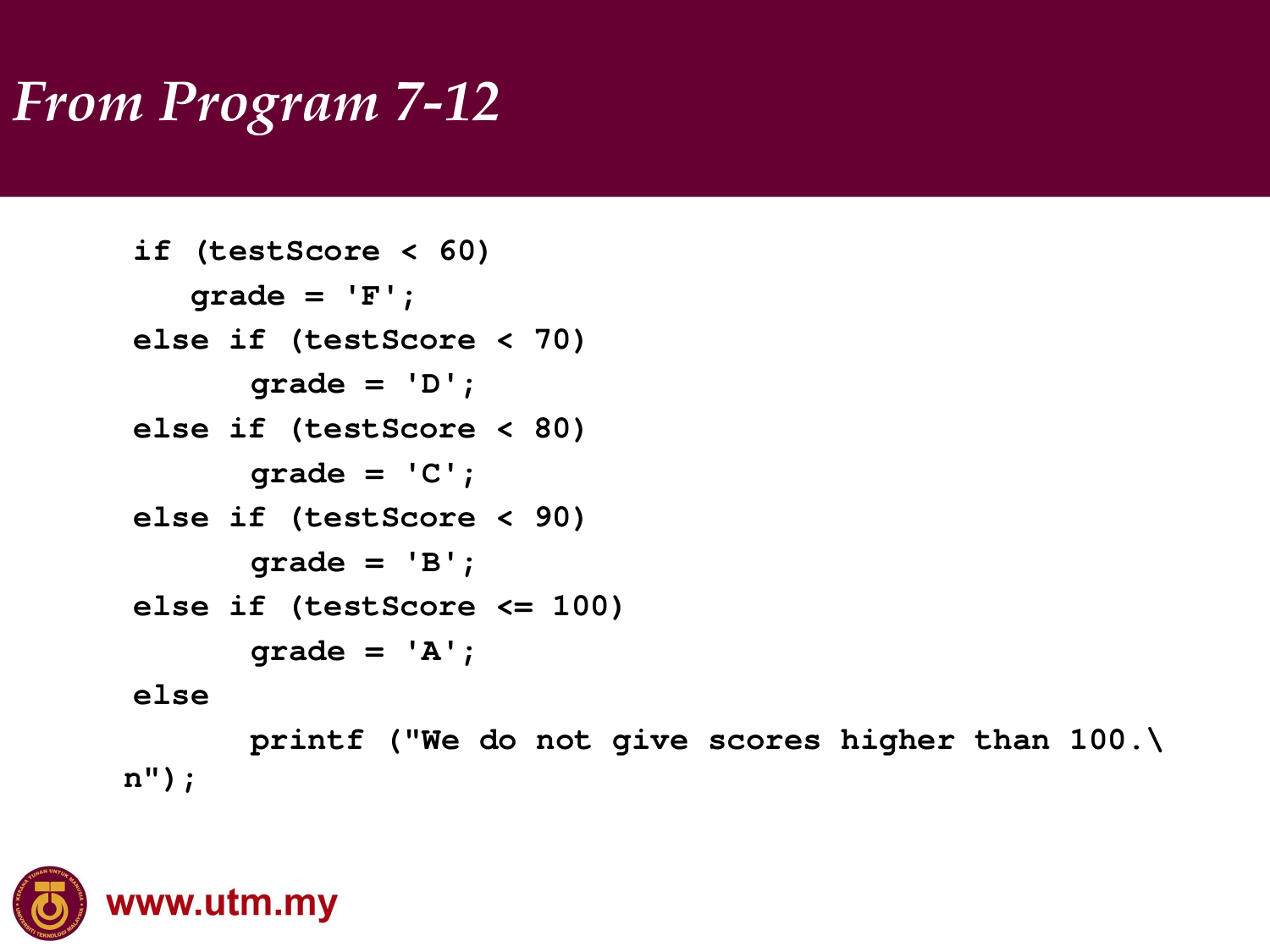

# From Program 7-12
   if (testScore < 60)
      grade = 'F';
   else if (testScore < 70)
   	grade = 'D';
   else if (testScore < 80)
   	grade = 'C';
   else if (testScore < 90)
   	grade = 'B';
   else if (testScore <= 100)
   	grade = 'A';
   else
   	printf ("We do not give scores higher than 100.\n");